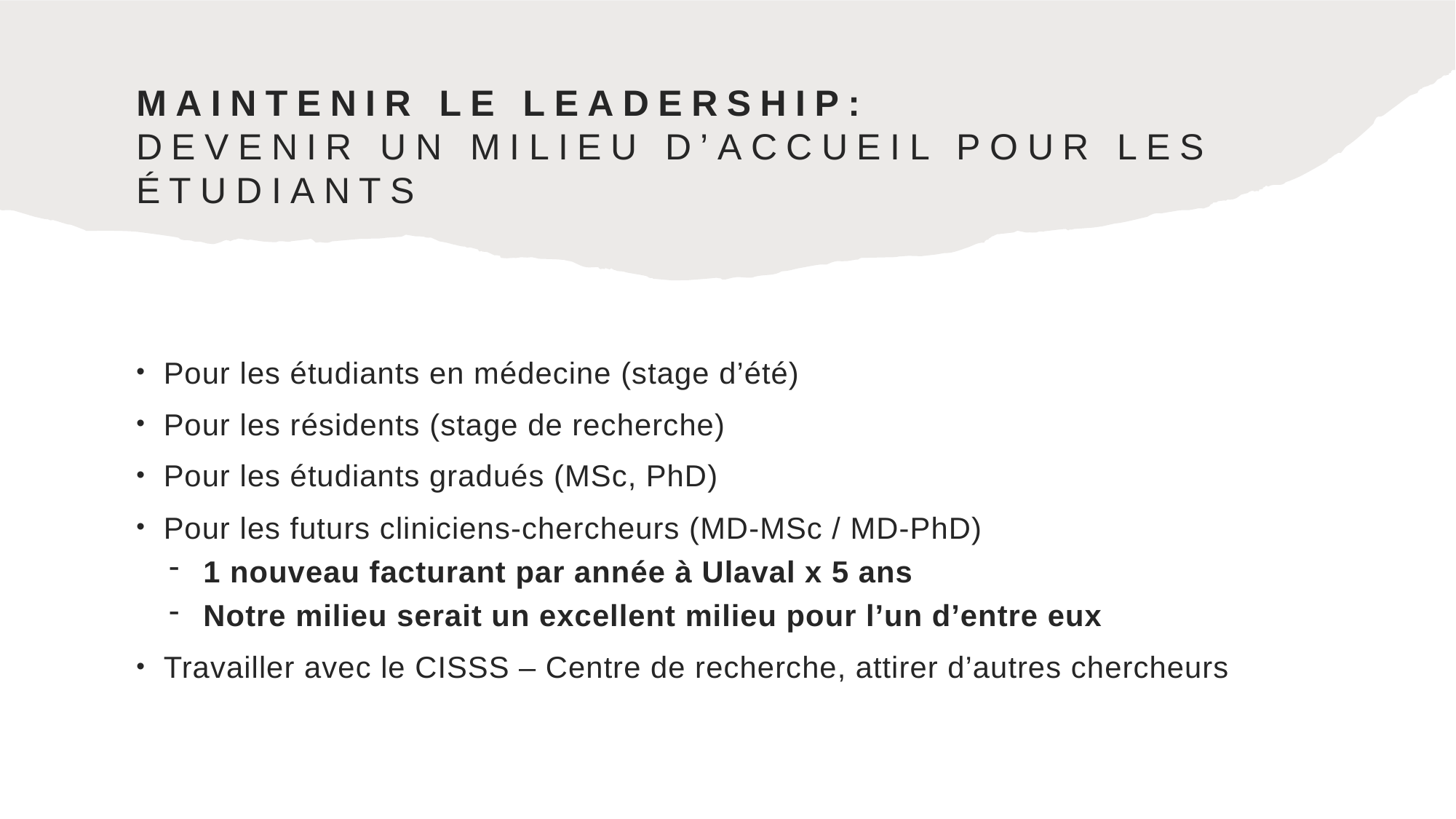

# Maintenir le leadership: Devenir un milieu d’accueil pour les étudiants
Pour les étudiants en médecine (stage d’été)
Pour les résidents (stage de recherche)
Pour les étudiants gradués (MSc, PhD)
Pour les futurs cliniciens-chercheurs (MD-MSc / MD-PhD)
1 nouveau facturant par année à Ulaval x 5 ans
Notre milieu serait un excellent milieu pour l’un d’entre eux
Travailler avec le CISSS – Centre de recherche, attirer d’autres chercheurs